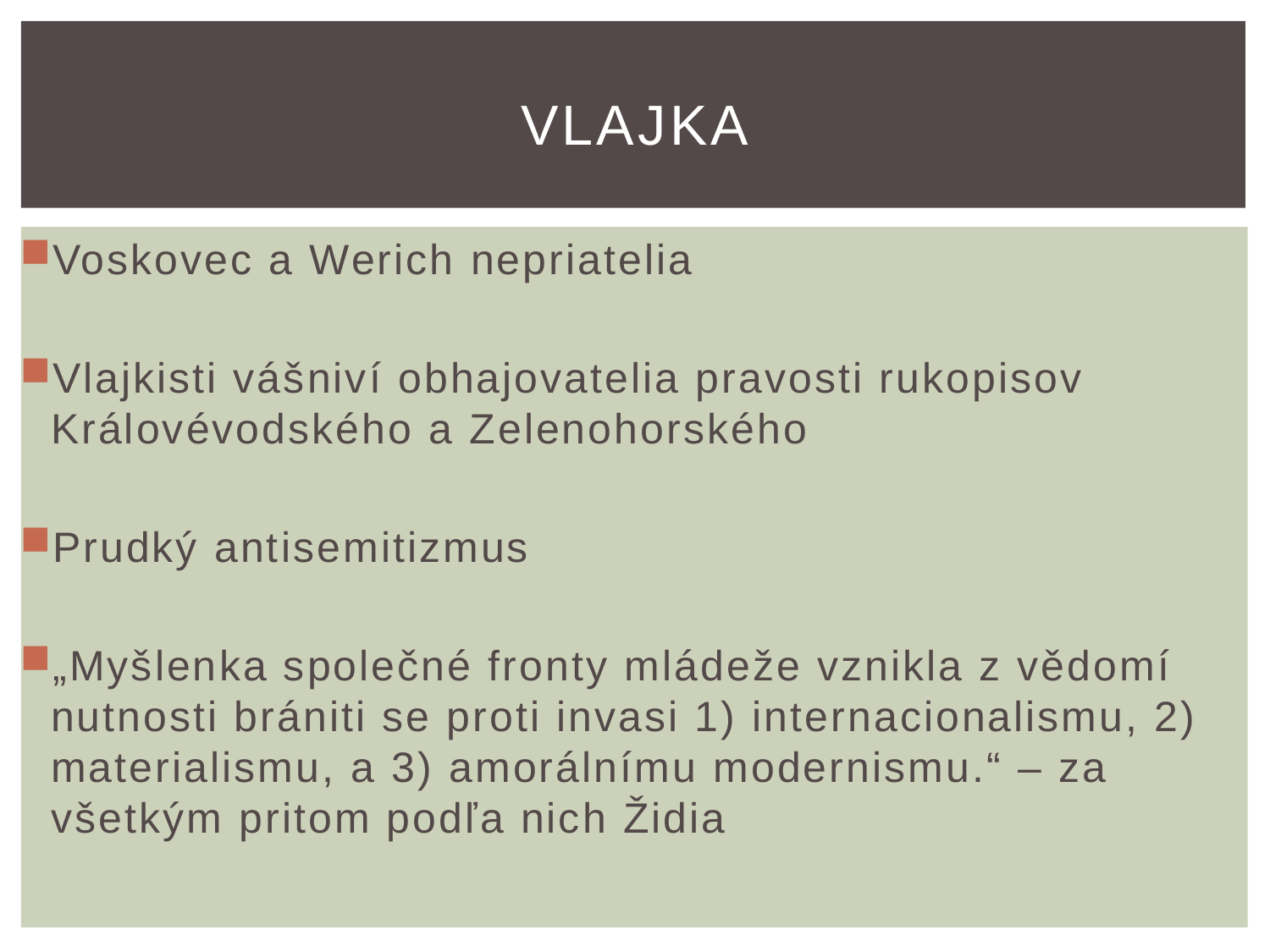

# Vlajka
Voskovec a Werich nepriatelia

Vlajkisti vášniví obhajovatelia pravosti rukopisov Královévodského a Zelenohorského

Prudký antisemitizmus

„Myšlenka společné fronty mládeže vznikla z vědomí nutnosti brániti se proti invasi 1) internacionalismu, 2) materialismu, a 3) amorálnímu modernismu.“ – za všetkým pritom podľa nich Židia